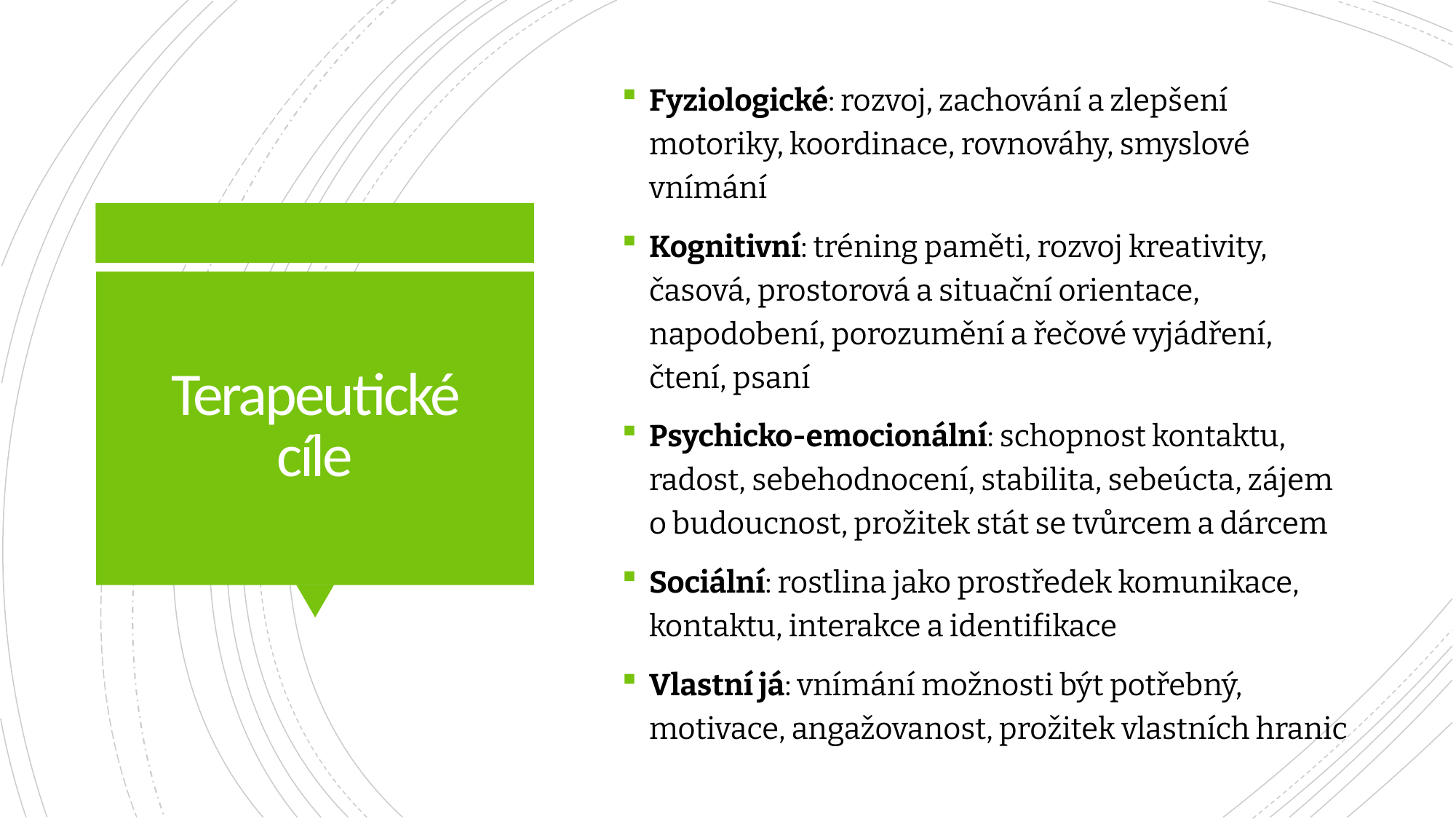

Fyziologické: rozvoj, zachování a zlepšení motoriky, koordinace, rovnováhy, smyslové vnímání
Kognitivní: tréning paměti, rozvoj kreativity, časová, prostorová a situační orientace, napodobení, porozumění a řečové vyjádření, čtení, psaní
Psychicko-emocionální: schopnost kontaktu, radost, sebehodnocení, stabilita, sebeúcta, zájem o budoucnost, prožitek stát se tvůrcem a dárcem
Sociální: rostlina jako prostředek komunikace, kontaktu, interakce a identifikace
Vlastní já: vnímání možnosti být potřebný, motivace, angažovanost, prožitek vlastních hranic
# Terapeutické cíle